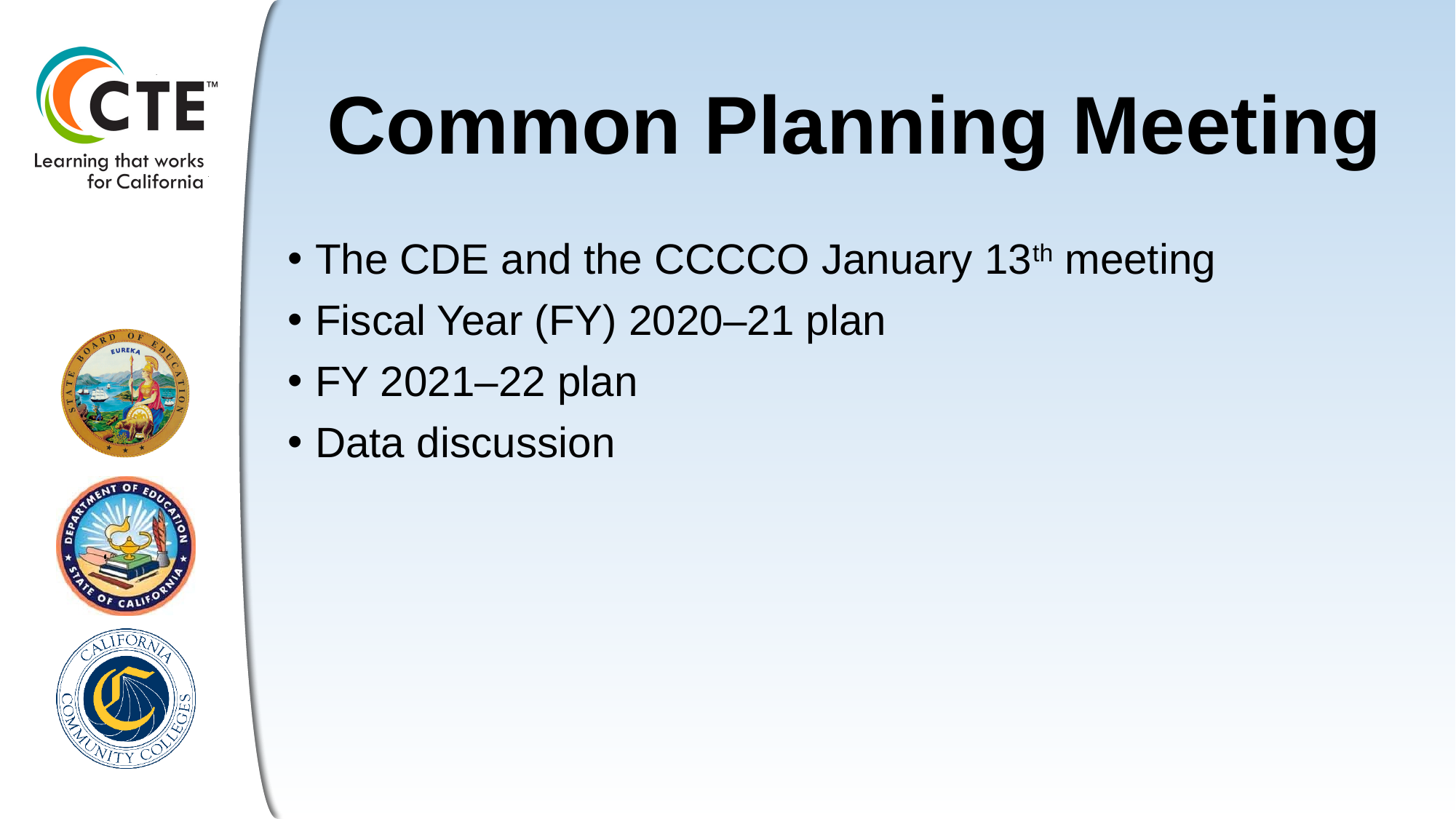

# Common Planning Meeting
The CDE and the CCCCO January 13th meeting
Fiscal Year (FY) 2020–21 plan
FY 2021–22 plan
Data discussion